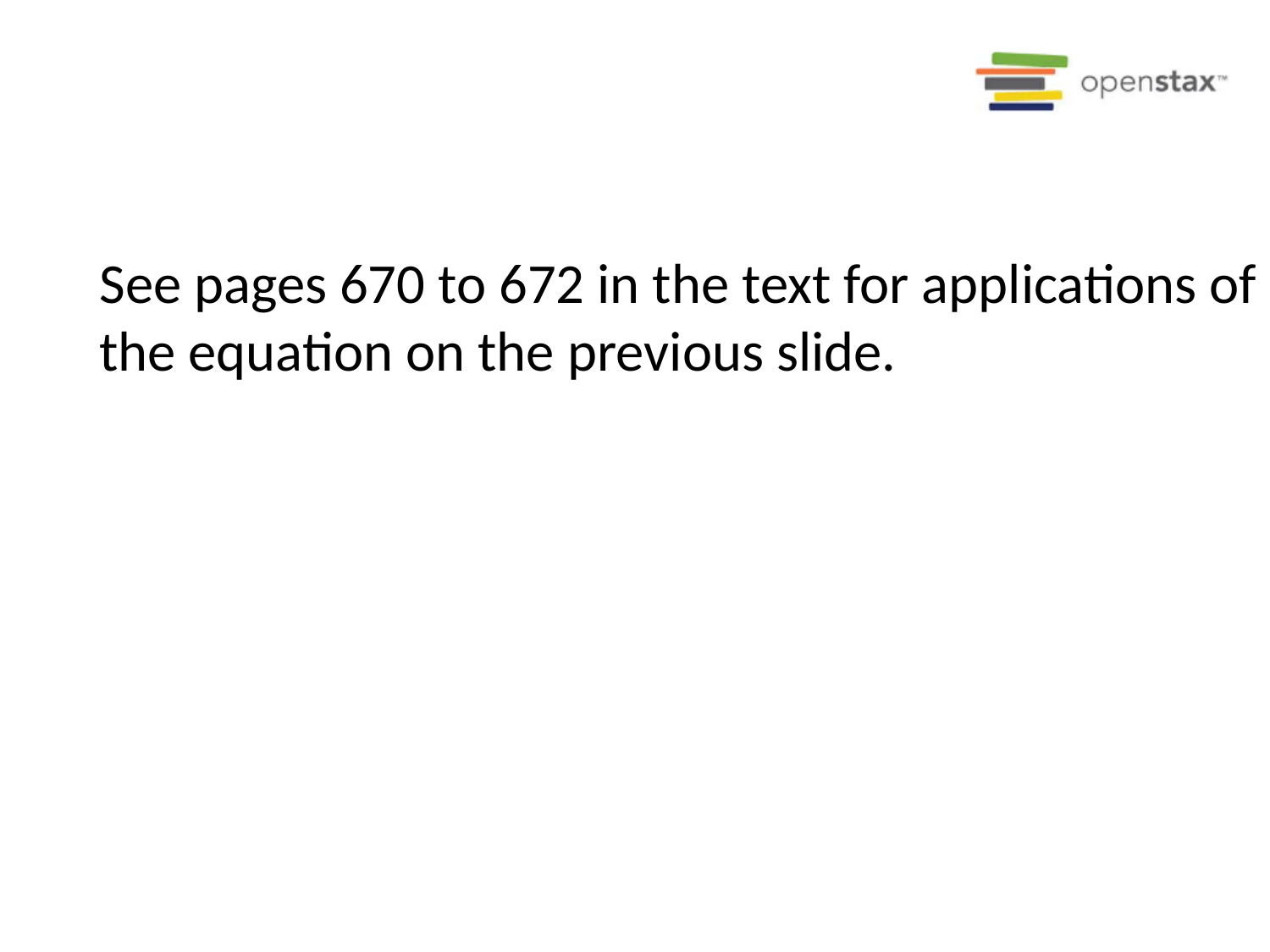

See pages 670 to 672 in the text for applications of the equation on the previous slide.